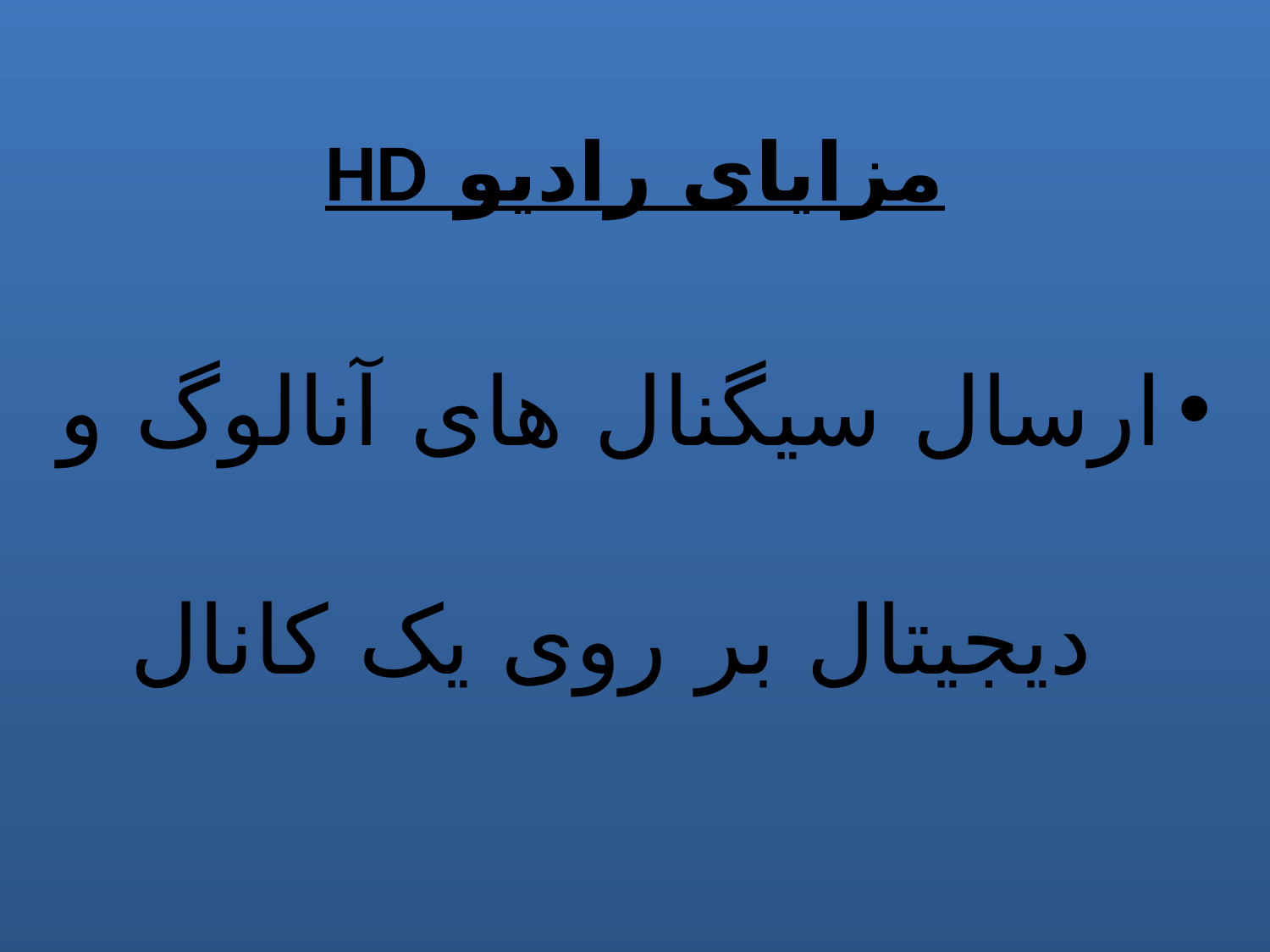

مزایای رادیو HD
ارسال سیگنال های آنالوگ و دیجیتال بر روی یک کانال